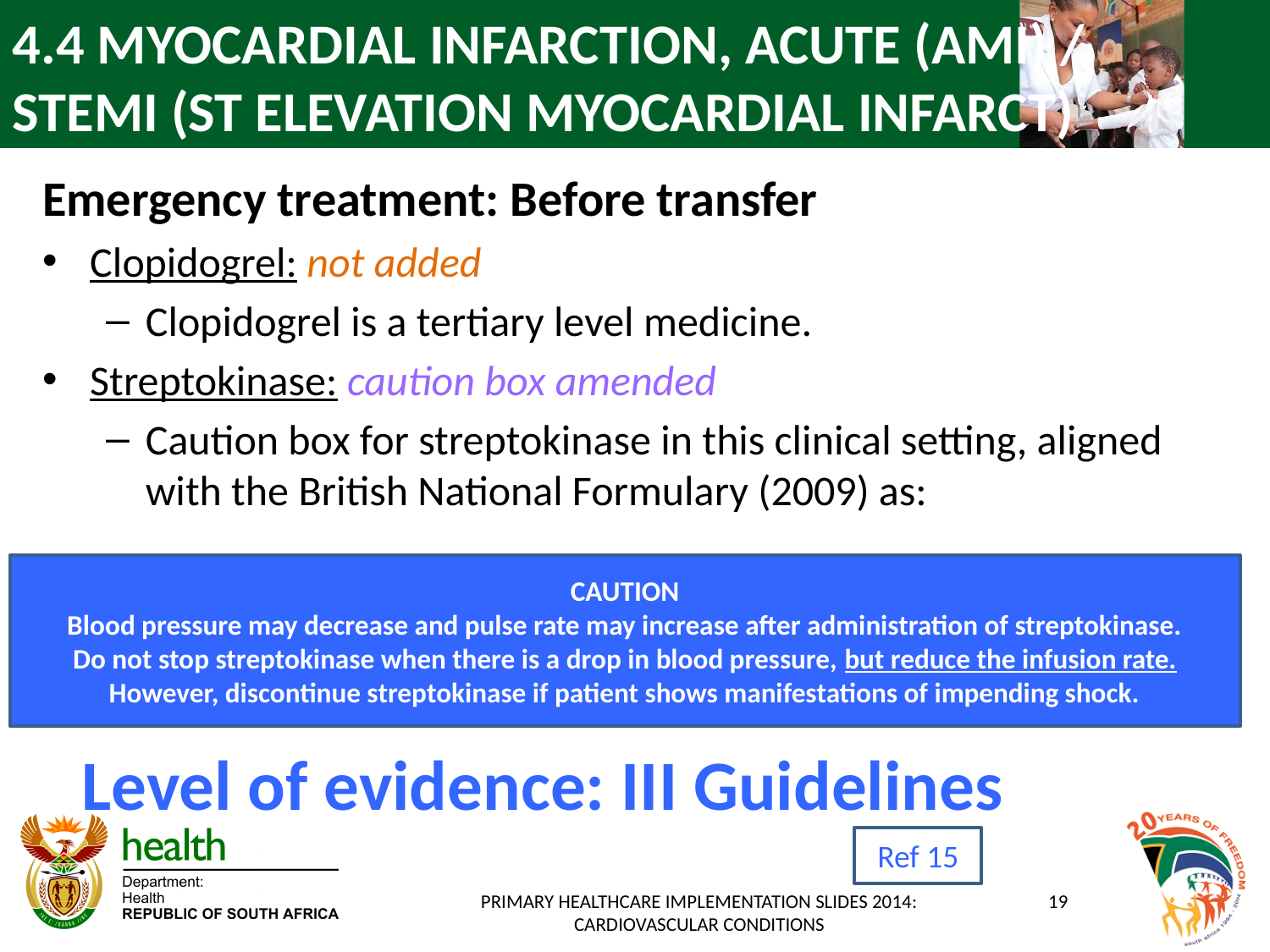

# 4.4 MYOCARDIAL INFARCTION, ACUTE (AMI) / STEMI (ST ELEVATION MYOCARDIAL INFARCT)
Emergency treatment: Before transfer
Clopidogrel: not added
Clopidogrel is a tertiary level medicine.
Streptokinase: caution box amended
Caution box for streptokinase in this clinical setting, aligned with the British National Formulary (2009) as:

CAUTION
Blood pressure may decrease and pulse rate may increase after administration of streptokinase.
Do not stop streptokinase when there is a drop in blood pressure, but reduce the infusion rate.
However, discontinue streptokinase if patient shows manifestations of impending shock.
Level of evidence: III Guidelines
Ref 15
PRIMARY HEALTHCARE IMPLEMENTATION SLIDES 2014: CARDIOVASCULAR CONDITIONS
19